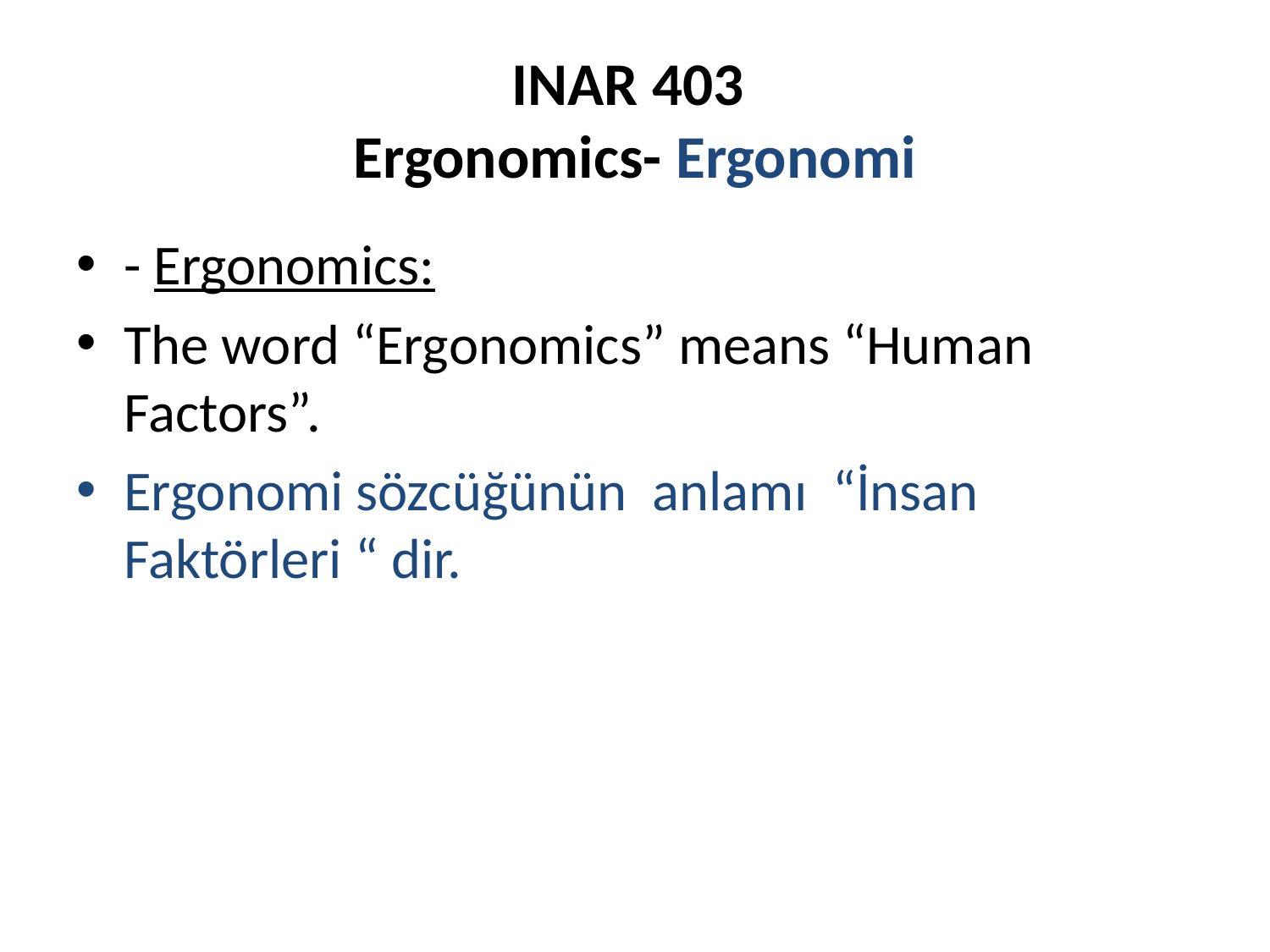

# INAR 403 Ergonomics- Ergonomi
- Ergonomics:
The word “Ergonomics” means “Human Factors”.
Ergonomi sözcüğünün  anlamı  “İnsan Faktörleri “ dir.